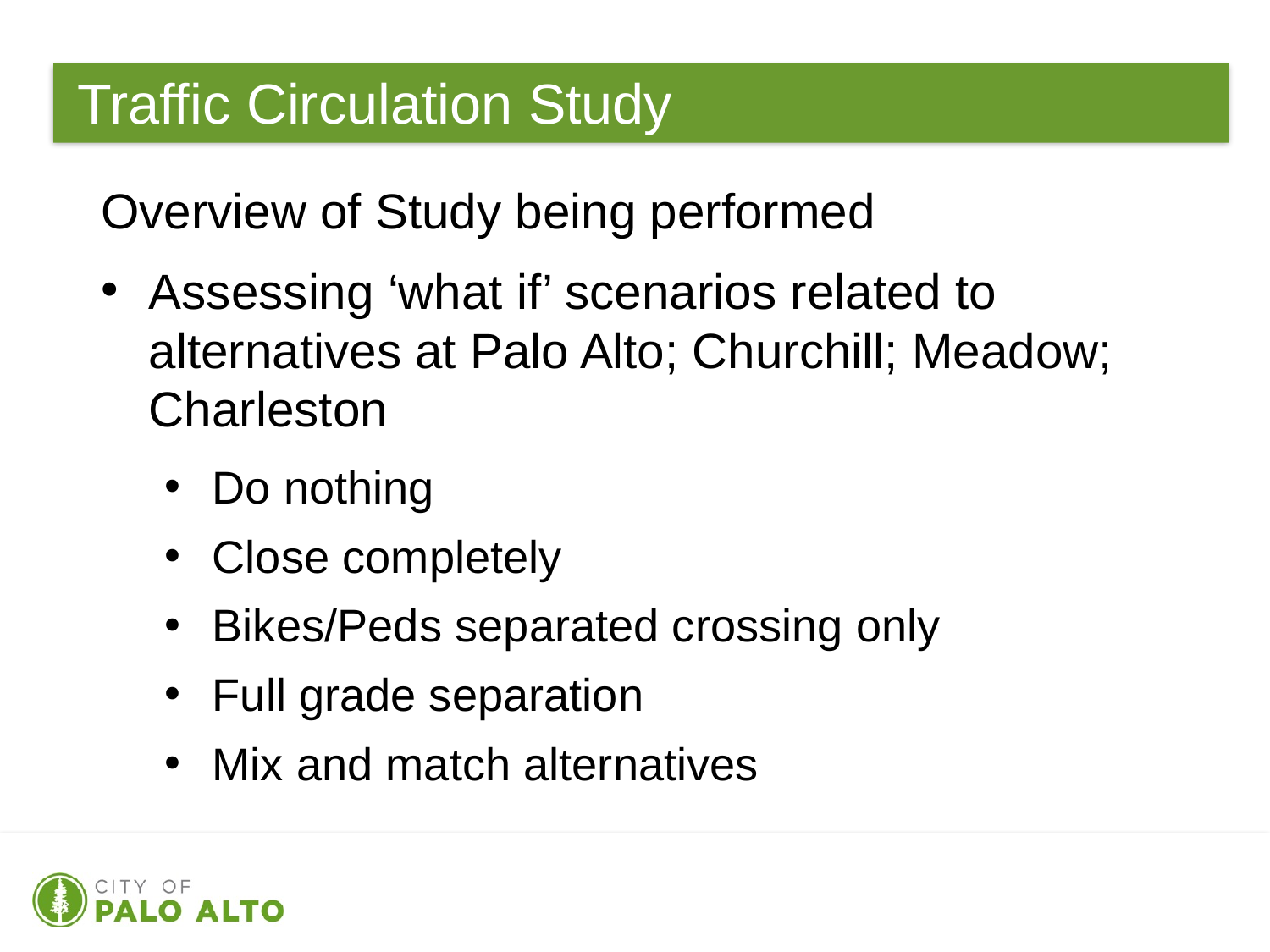

# Traffic Circulation Study
Overview of Study being performed
Assessing ‘what if’ scenarios related to alternatives at Palo Alto; Churchill; Meadow; Charleston
Do nothing
Close completely
Bikes/Peds separated crossing only
Full grade separation
Mix and match alternatives